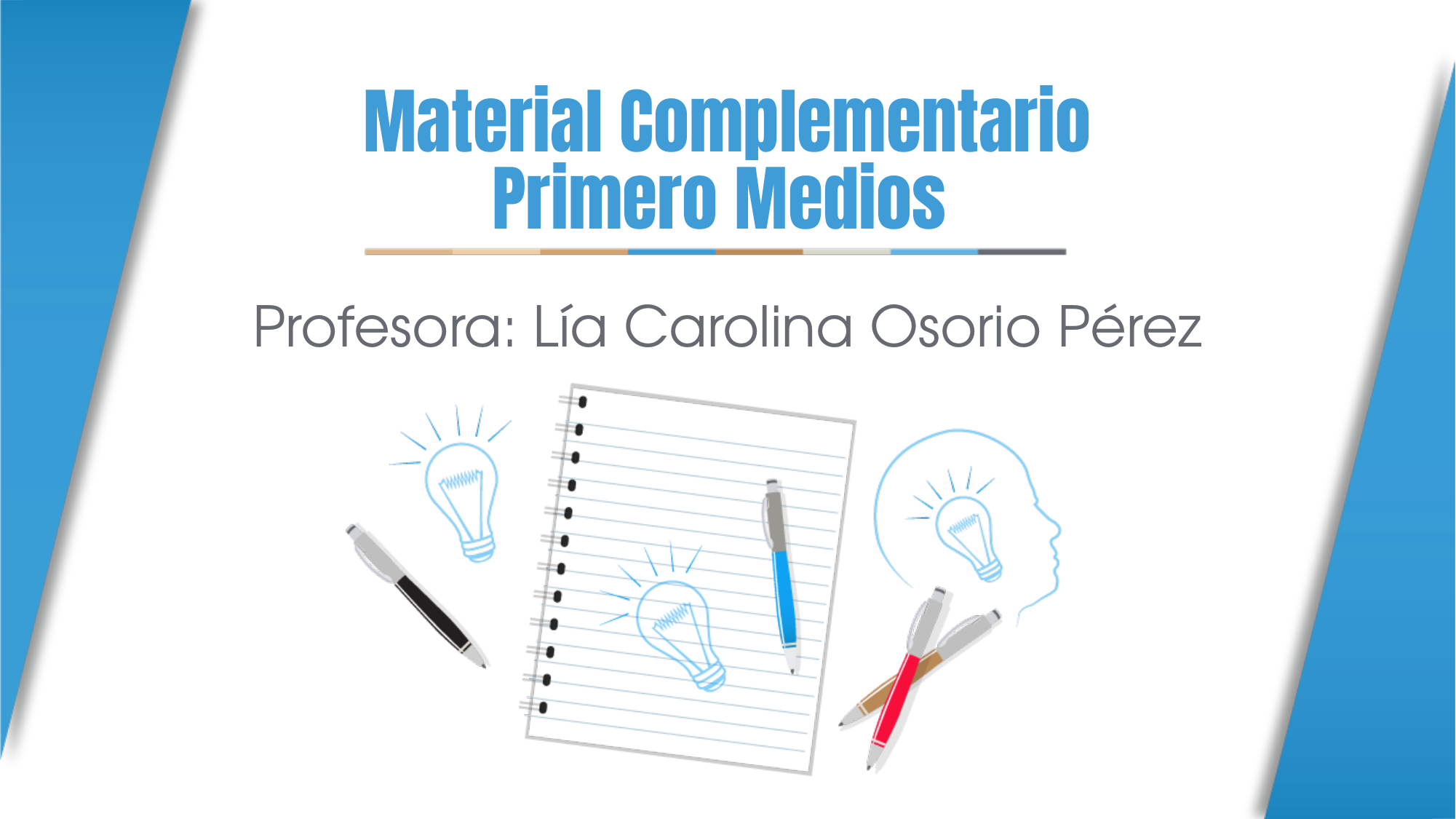

# Material Complementario Primero Medios
Profesora: Lía Carolina Osorio Pérez